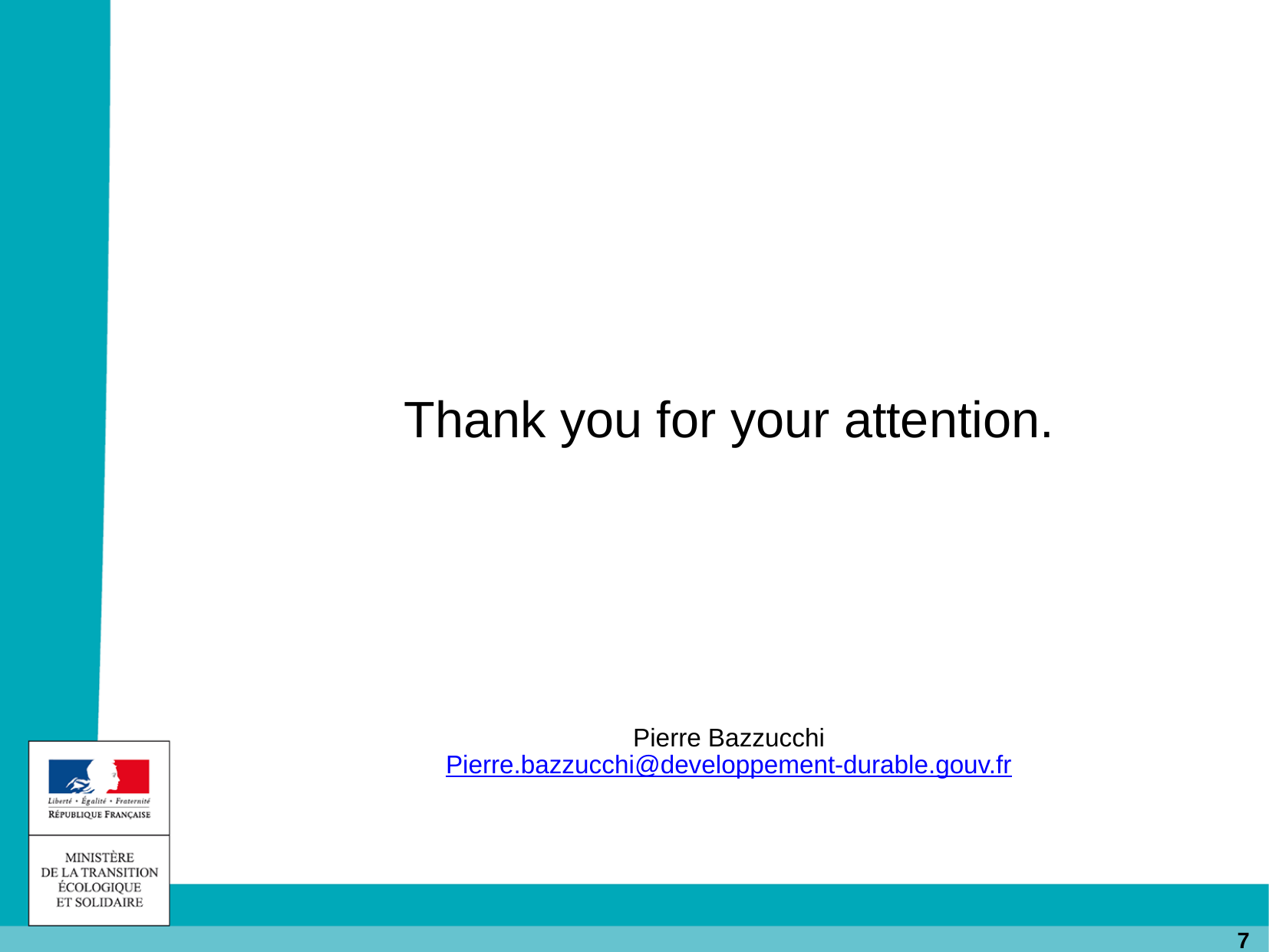

Thank you for your attention.

Pierre Bazzucchi
Pierre.bazzucchi@developpement-durable.gouv.fr

7